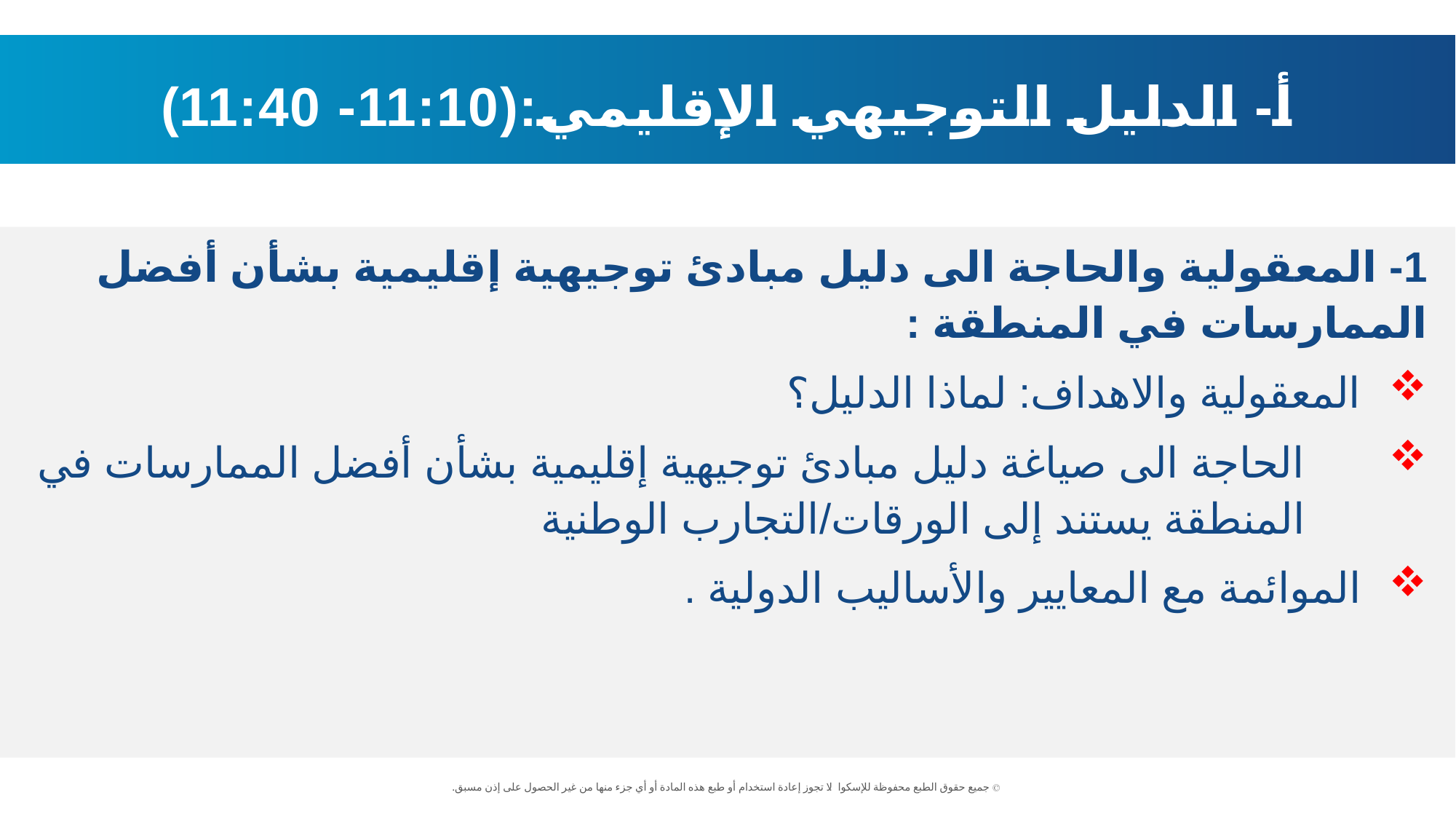

أ- الدليل التوجيهي الإقليمي:(11:10- 11:40)
1- المعقولية والحاجة الى دليل مبادئ توجيهية إقليمية بشأن أفضل الممارسات في المنطقة :
	 المعقولية والاهداف: لماذا الدليل؟
الحاجة الى صياغة دليل مبادئ توجيهية إقليمية بشأن أفضل الممارسات في المنطقة يستند إلى الورقات/التجارب الوطنية
	 الموائمة مع المعايير والأساليب الدولية .